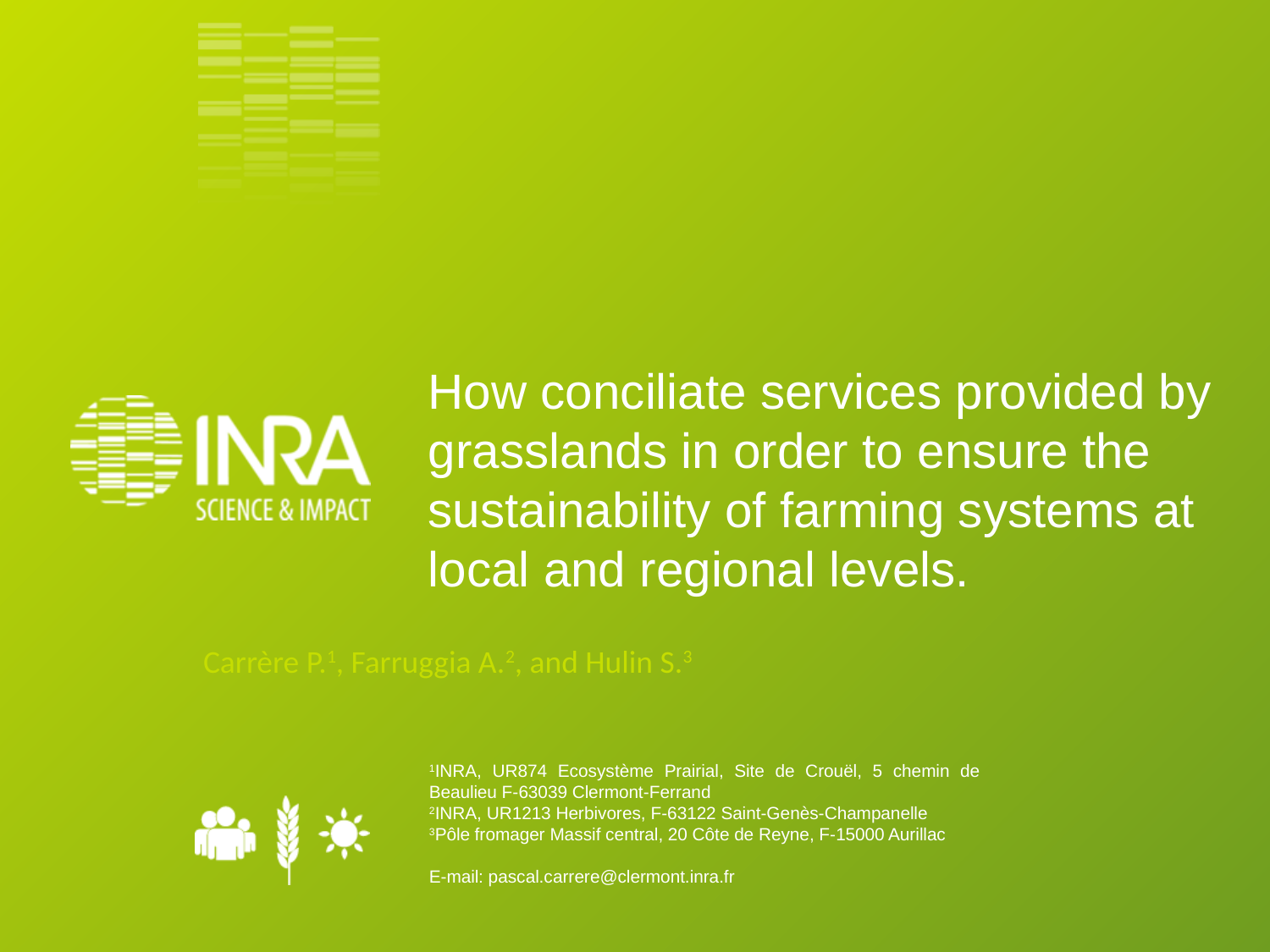

# How conciliate services provided by grasslands in order to ensure the sustainability of farming systems at local and regional levels.
Carrère P.1, Farruggia A.2, and Hulin S.3

1INRA, UR874 Ecosystème Prairial, Site de Crouël, 5 chemin de Beaulieu F-63039 Clermont-Ferrand
2INRA, UR1213 Herbivores, F-63122 Saint-Genès-Champanelle
3Pôle fromager Massif central, 20 Côte de Reyne, F-15000 Aurillac

E-mail: pascal.carrere@clermont.inra.fr